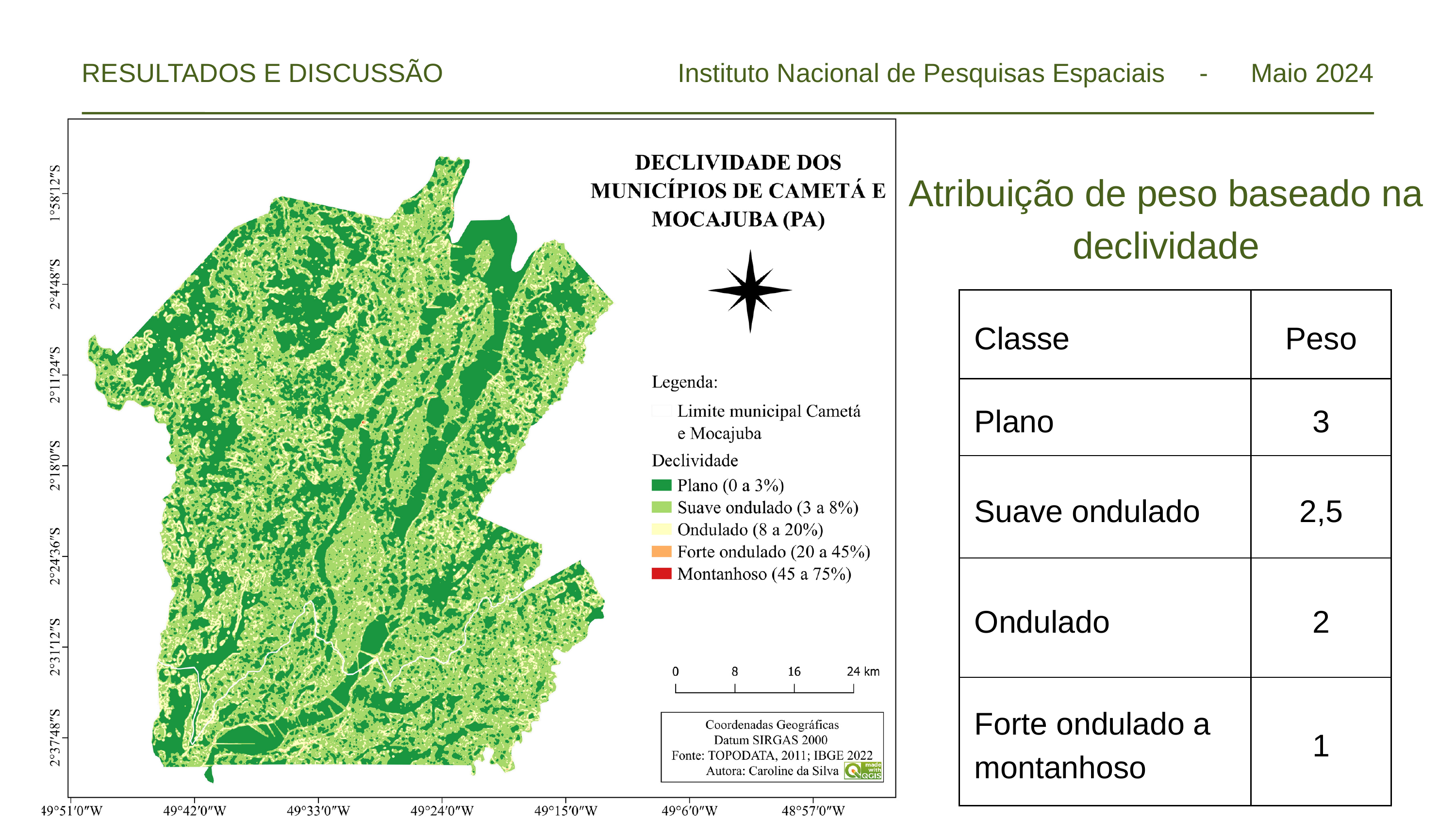

RESULTADOS E DISCUSSÃO
Instituto Nacional de Pesquisas Espaciais
Maio 2024
-

Atribuição de peso baseado na declividade
| Classe | Peso |
| --- | --- |
| Plano | 3 |
| Suave ondulado | 2,5 |
| Ondulado | 2 |
| Forte ondulado a montanhoso | 1 |